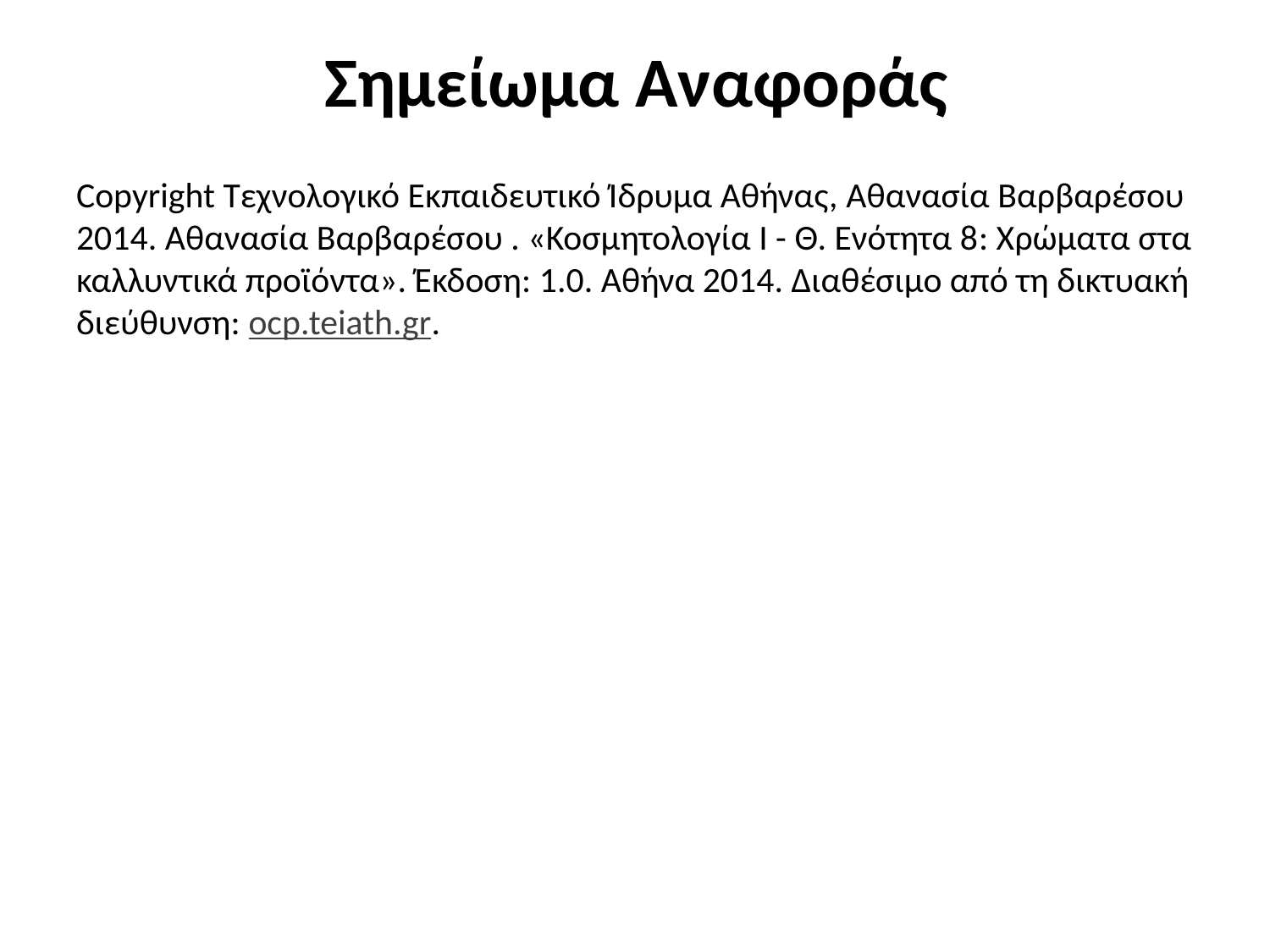

# Σημείωμα Αναφοράς
Copyright Τεχνολογικό Εκπαιδευτικό Ίδρυμα Αθήνας, Αθανασία Βαρβαρέσου 2014. Αθανασία Βαρβαρέσου . «Κοσμητολογία Ι - Θ. Ενότητα 8: Χρώματα στα καλλυντικά προϊόντα». Έκδοση: 1.0. Αθήνα 2014. Διαθέσιμο από τη δικτυακή διεύθυνση: ocp.teiath.gr.